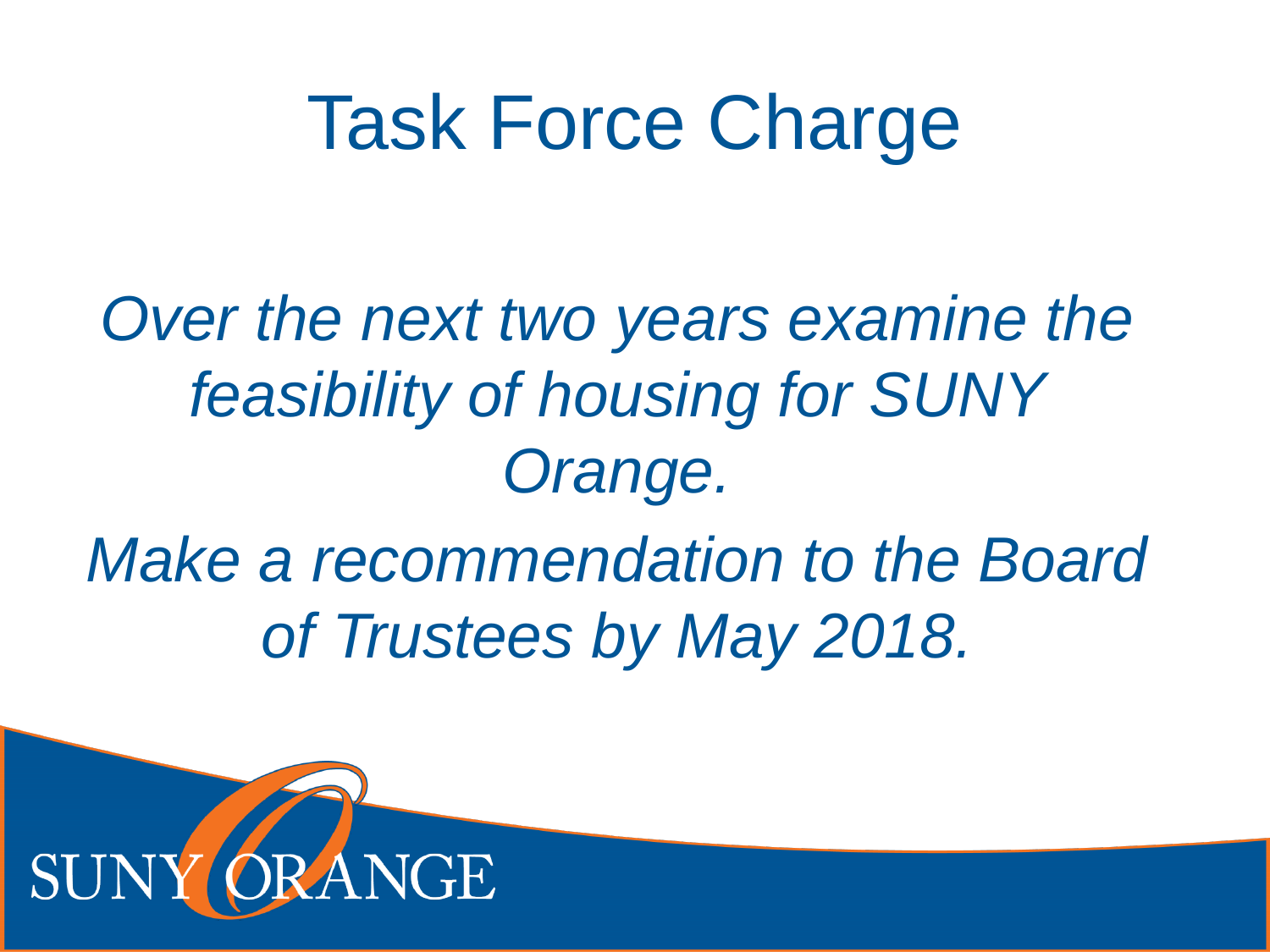

# Task Force Charge

Over the next two years examine the feasibility of housing for SUNY Orange.
Make a recommendation to the Board of Trustees by May 2018.